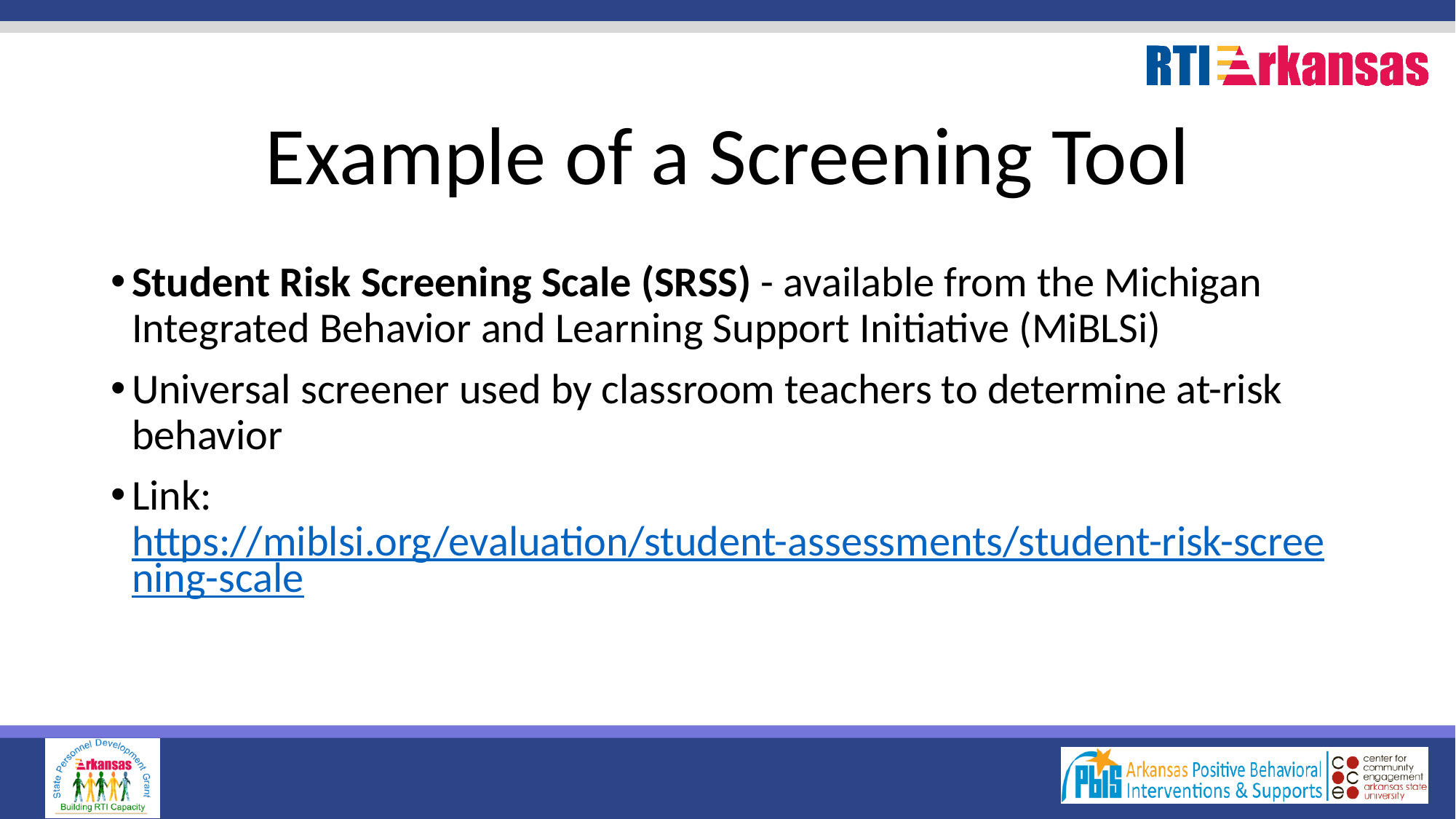

# Example of a Screening Tool
Student Risk Screening Scale (SRSS) - available from the Michigan Integrated Behavior and Learning Support Initiative (MiBLSi)
Universal screener used by classroom teachers to determine at-risk behavior
Link: https://miblsi.org/evaluation/student-assessments/student-risk-screening-scale